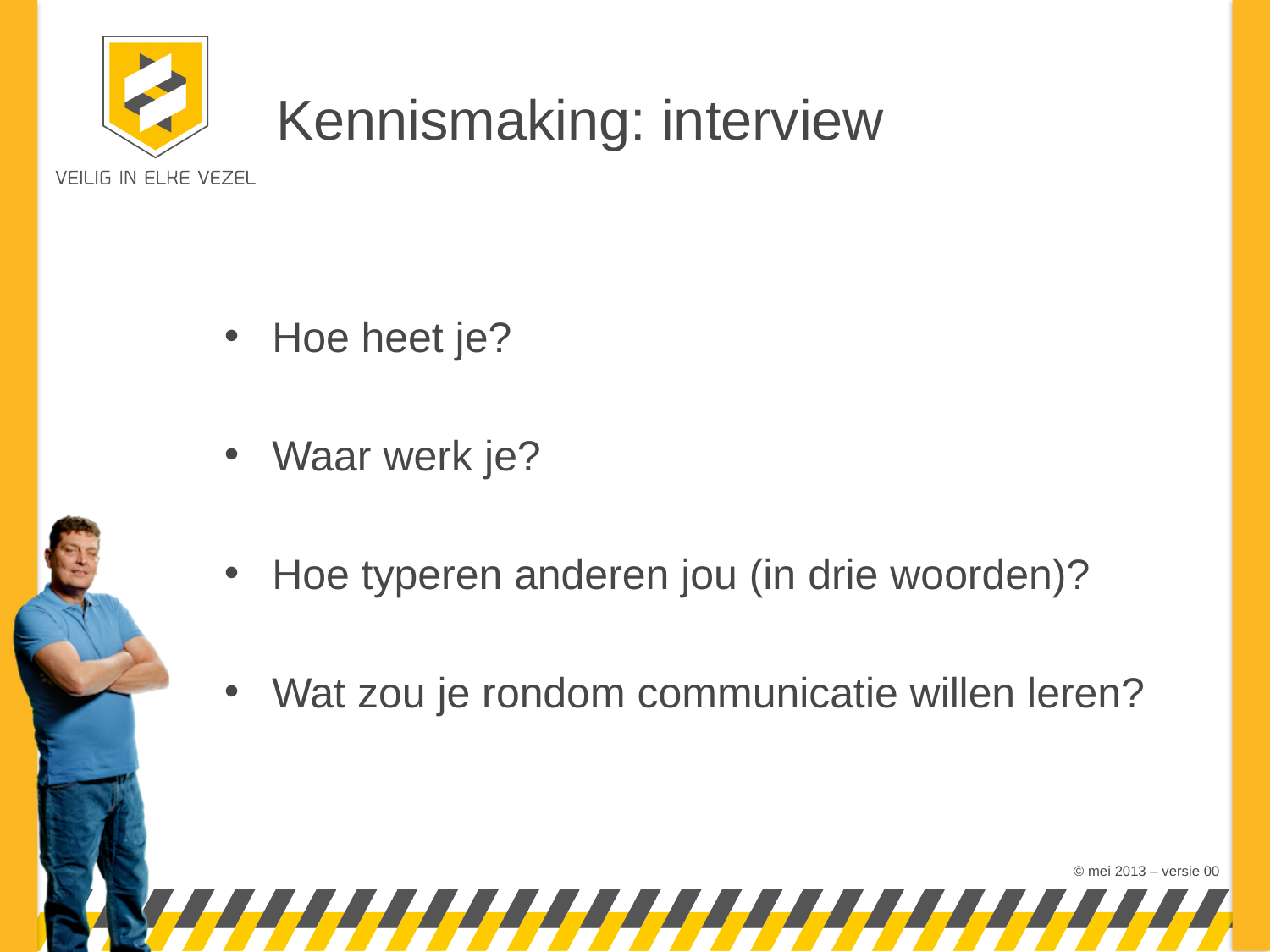

# Kennismaking: interview

Hoe heet je?

Waar werk je?

Hoe typeren anderen jou (in drie woorden)?

Wat zou je rondom communicatie willen leren?